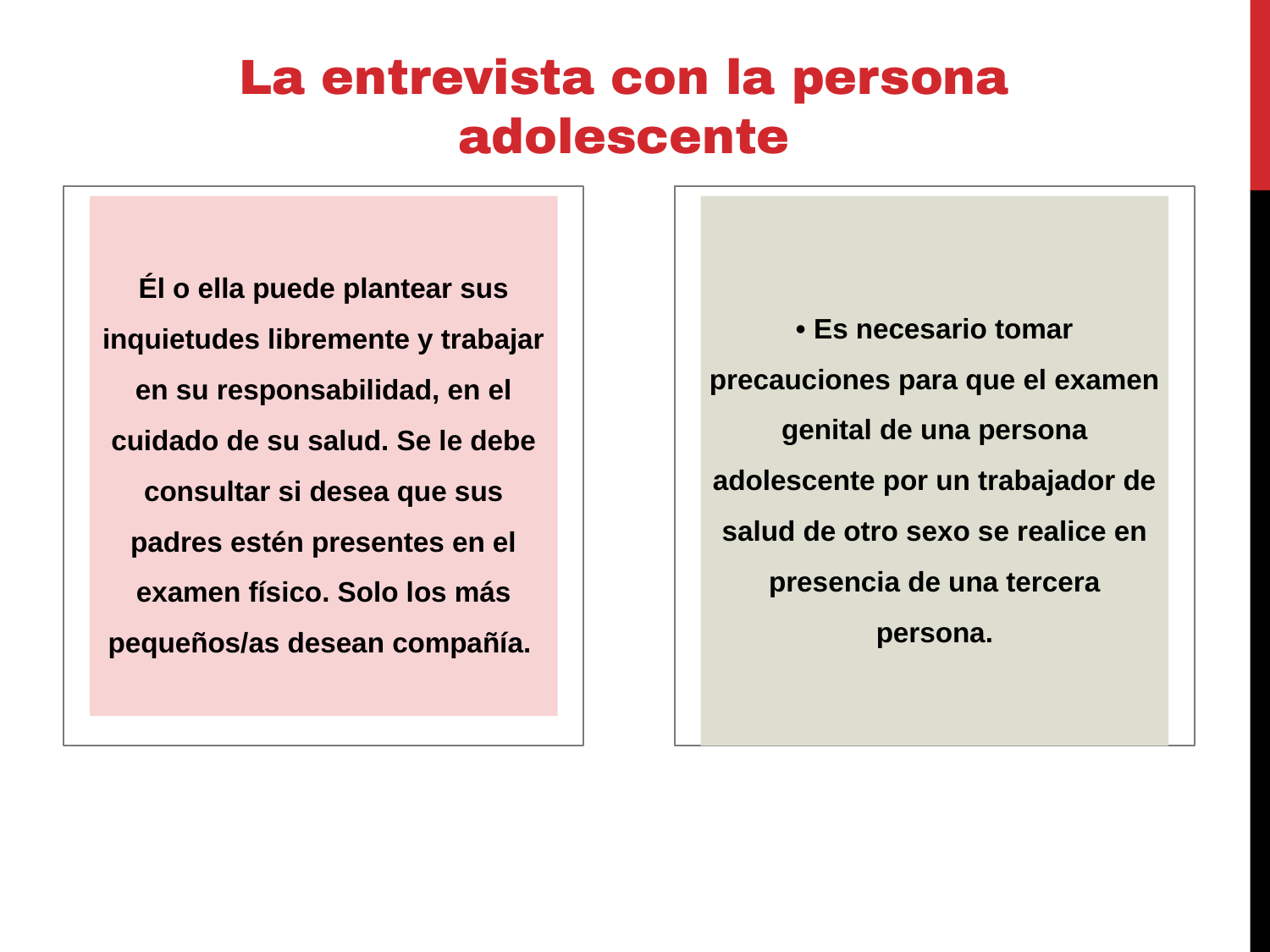

# La entrevista con la persona adolescente

Él o ella puede plantear sus inquietudes libremente y trabajar en su responsabilidad, en el cuidado de su salud. Se le debe consultar si desea que sus padres estén presentes en el examen físico. Solo los más pequeños/as desean compañía.
• Es necesario tomar precauciones para que el examen genital de una persona adolescente por un trabajador de salud de otro sexo se realice en presencia de una tercera persona.